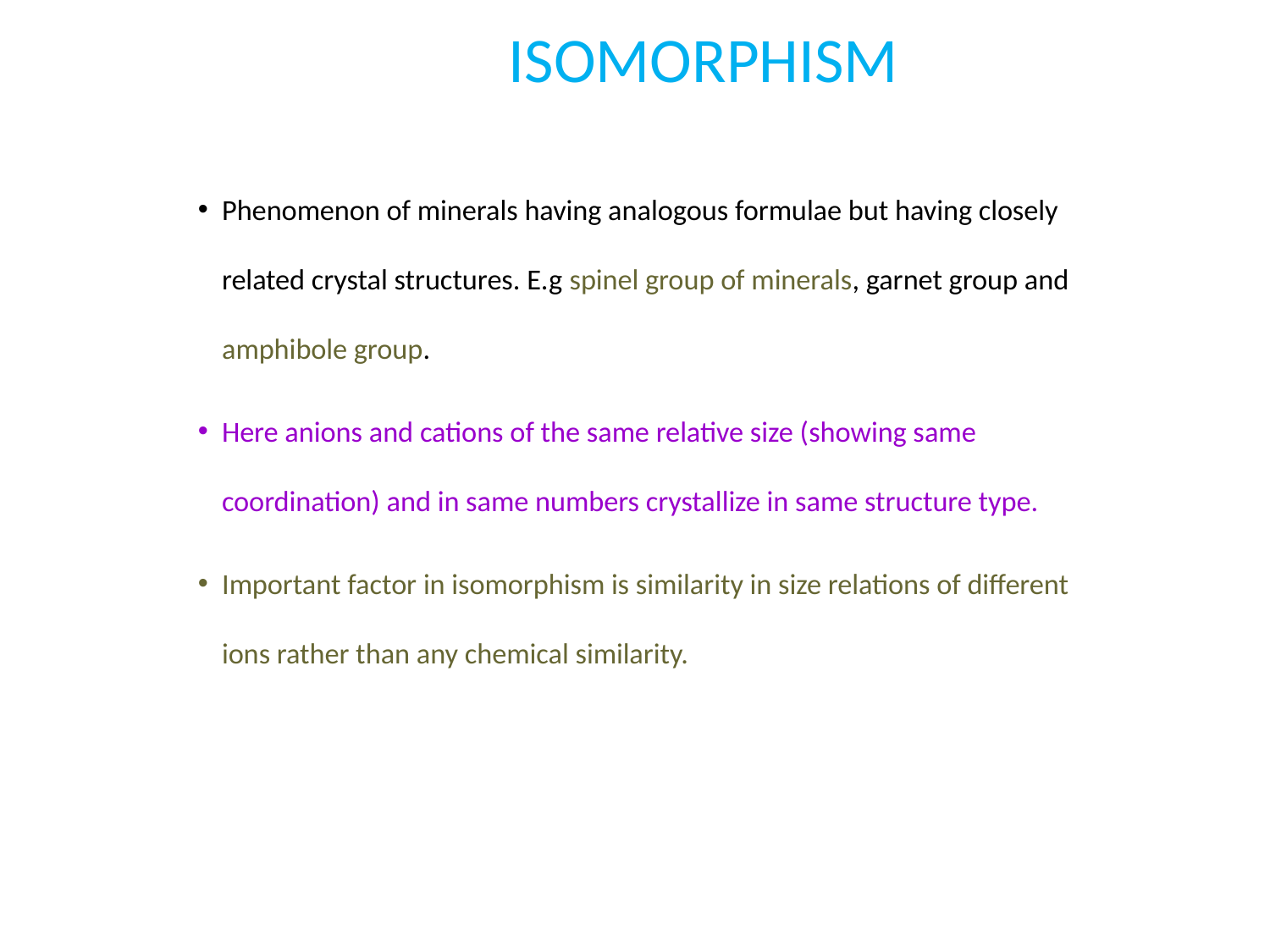

# ISOMORPHISM
Phenomenon of minerals having analogous formulae but having closely related crystal structures. E.g spinel group of minerals, garnet group and amphibole group.
Here anions and cations of the same relative size (showing same coordination) and in same numbers crystallize in same structure type.
Important factor in isomorphism is similarity in size relations of different ions rather than any chemical similarity.